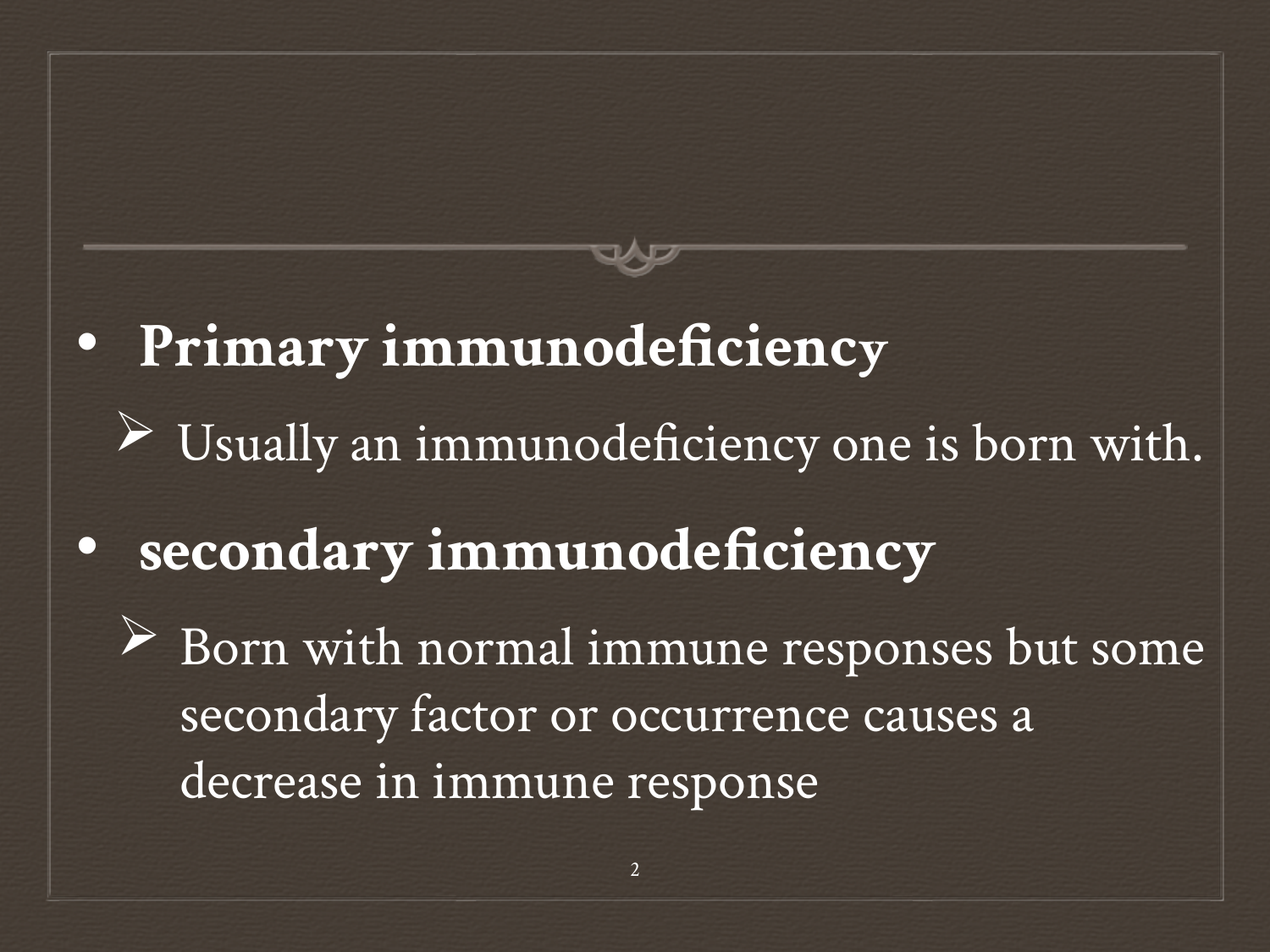

Primary immunodeficiency
Usually an immunodeficiency one is born with.
secondary immunodeficiency
Born with normal immune responses but some secondary factor or occurrence causes a decrease in immune response

2